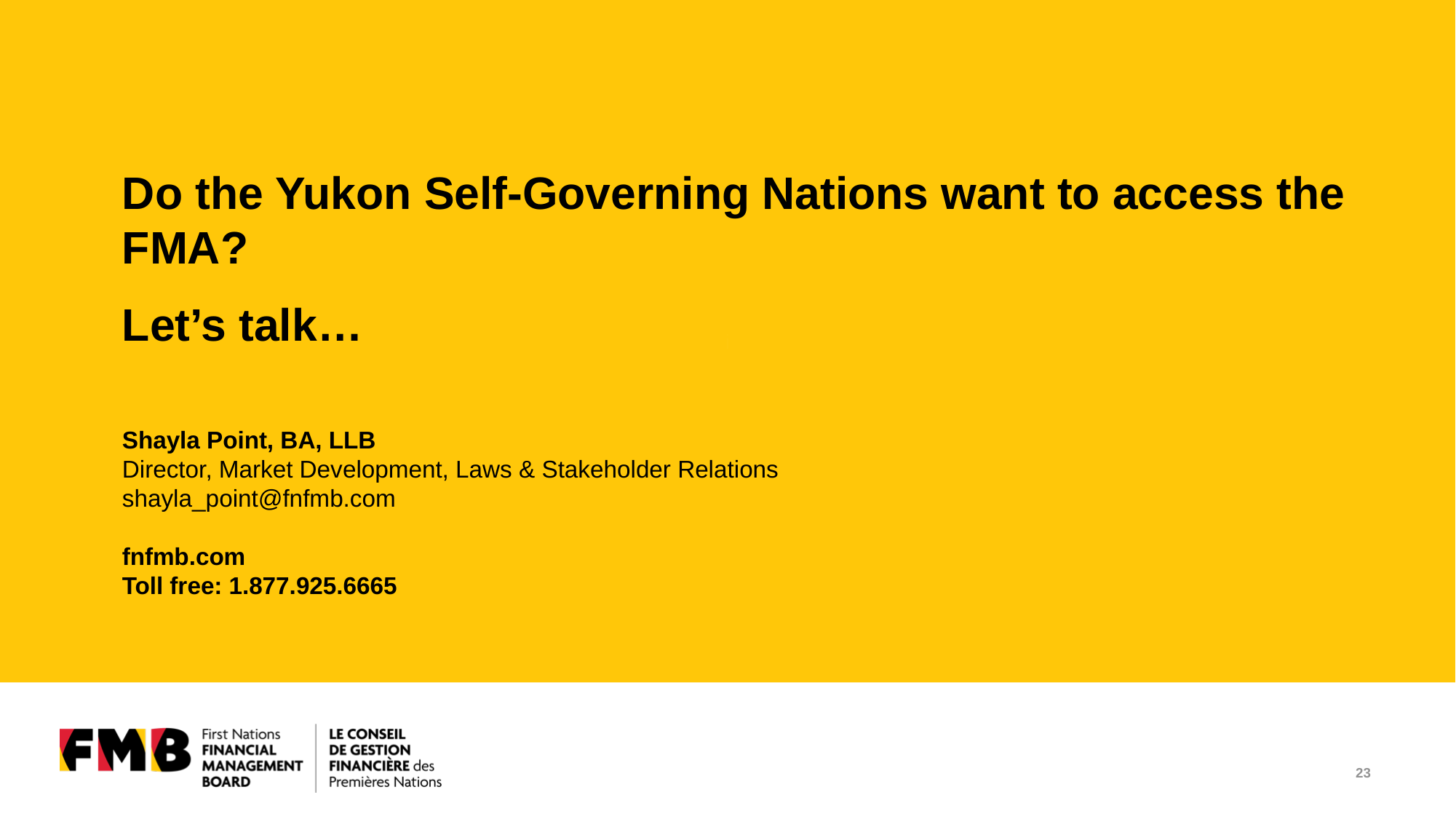

Do the Yukon Self-Governing Nations want to access the FMA?
Let’s talk…

Shayla Point, BA, LLB
Director, Market Development, Laws & Stakeholder Relations
shayla_point@fnfmb.com

fnfmb.com
Toll free: 1.877.925.6665

23